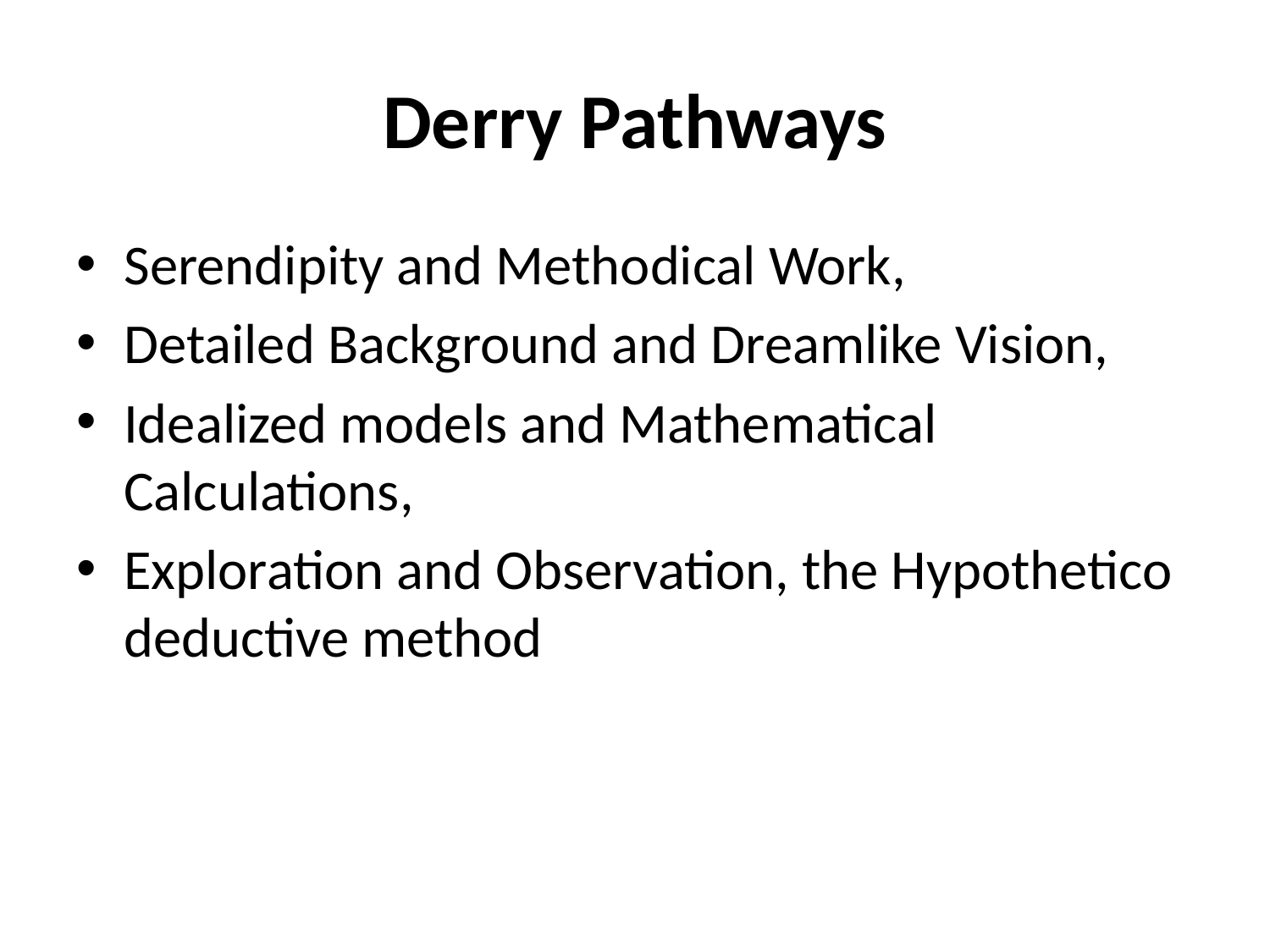

# Derry Pathways
Serendipity and Methodical Work,
Detailed Background and Dreamlike Vision,
Idealized models and Mathematical Calculations,
Exploration and Observation, the Hypothetico deductive method